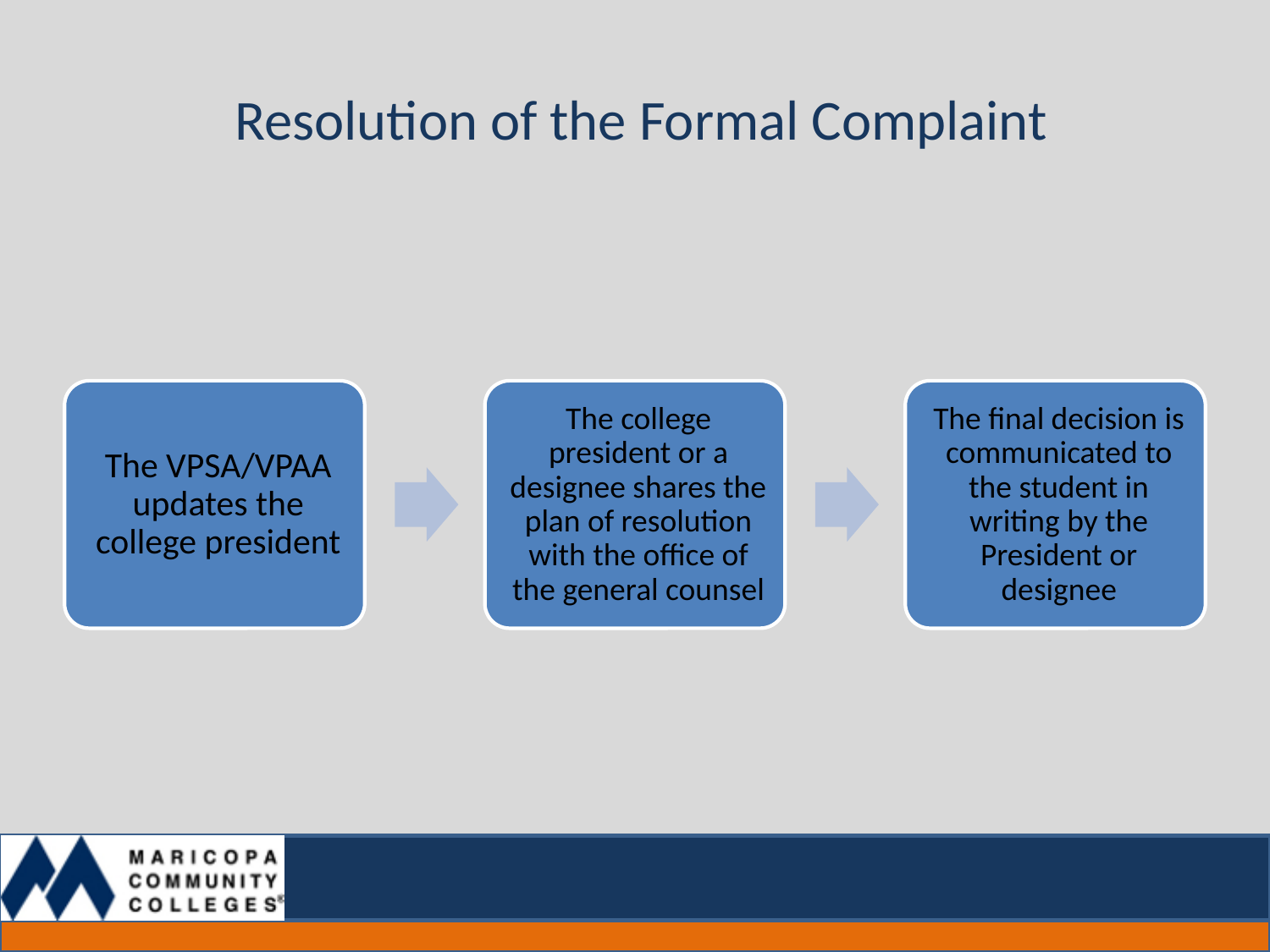

# Resolution of the Formal Complaint
The VPSA/VPAA updates the college president

The college president or a designee shares the plan of resolution with the office of the general counsel

The final decision is communicated to the student in writing by the President or designee